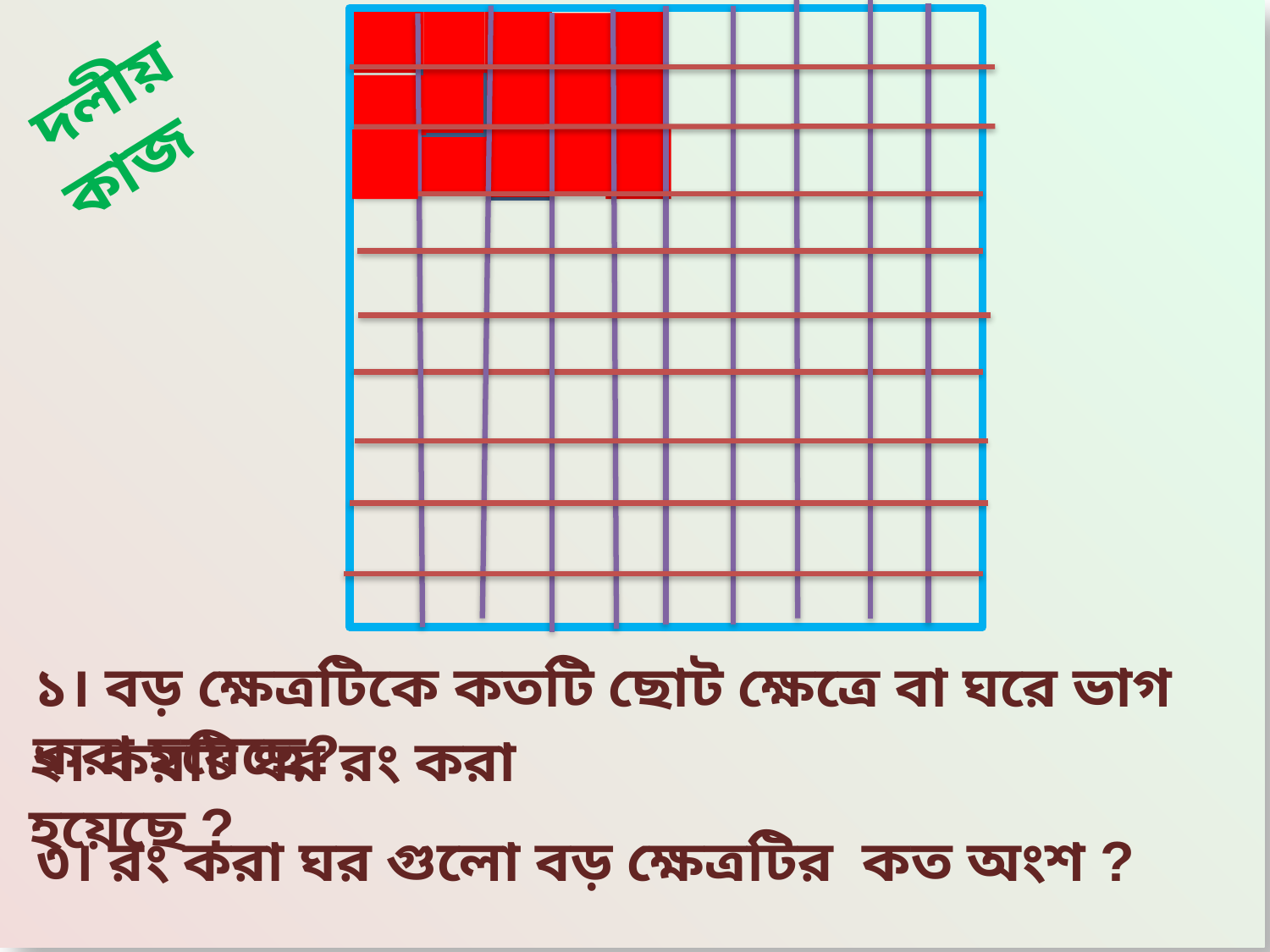

দলীয় কাজ

১। বড় ক্ষেত্রটিকে কতটি ছোট ক্ষেত্রে বা ঘরে ভাগ করা হয়েছে?
২। কয়টি ঘর রং করা হয়েছে ?
 ৩। রং করা ঘর গুলো বড় ক্ষেত্রটির  কত অংশ ?